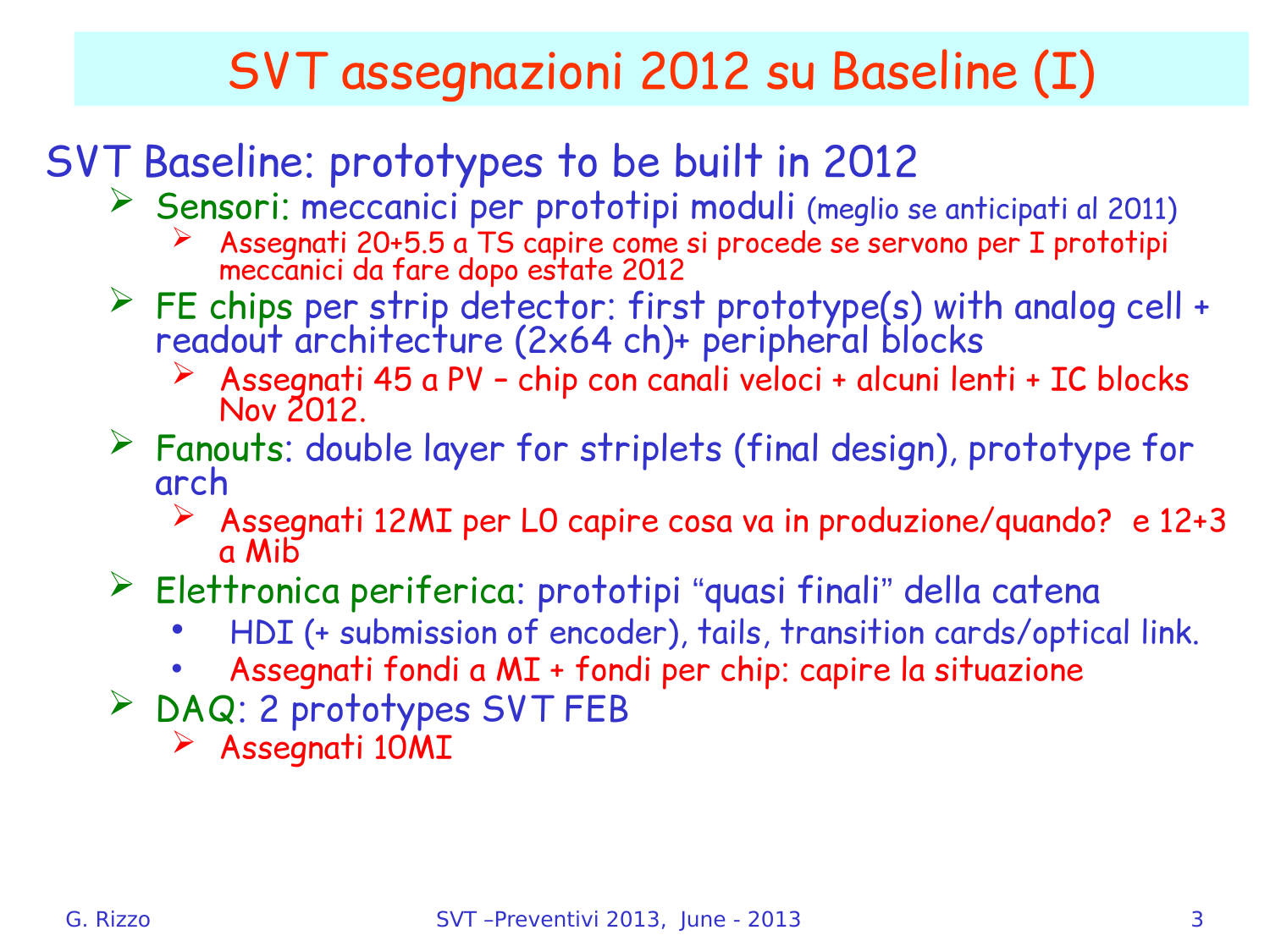

# SVT assegnazioni 2012 su Baseline (I)
SVT Baseline: prototypes to be built in 2012
Sensori: meccanici per prototipi moduli (meglio se anticipati al 2011)
Assegnati 20+5.5 a TS capire come si procede se servono per I prototipi meccanici da fare dopo estate 2012
FE chips per strip detector: first prototype(s) with analog cell + readout architecture (2x64 ch)+ peripheral blocks
Assegnati 45 a PV – chip con canali veloci + alcuni lenti + IC blocks Nov 2012.
Fanouts: double layer for striplets (final design), prototype for arch
Assegnati 12MI per L0 capire cosa va in produzione/quando?  e 12+3 a Mib
Elettronica periferica: prototipi “quasi finali” della catena
 HDI (+ submission of encoder), tails, transition cards/optical link.
 Assegnati fondi a MI + fondi per chip: capire la situazione
DAQ: 2 prototypes SVT FEB
Assegnati 10MI

G. Rizzo
SVT –Preventivi 2013,  June - 2013
3